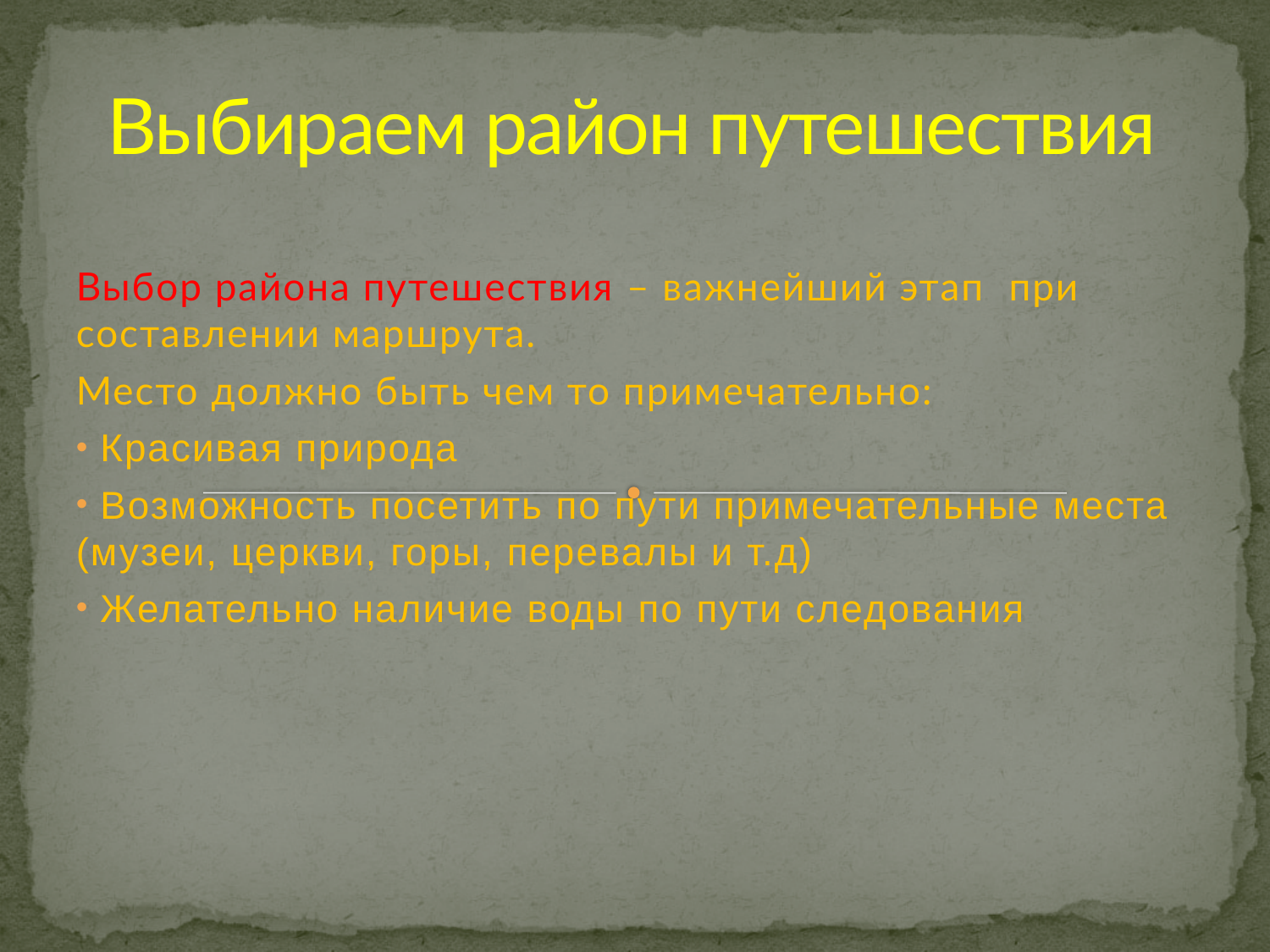

# Выбираем район путешествия
Выбор района путешествия – важнейший этап  при составлении маршрута.
Место должно быть чем то примечательно:
 Красивая природа
 Возможность посетить по пути примечательные места (музеи, церкви, горы, перевалы и т.д)
 Желательно наличие воды по пути следования